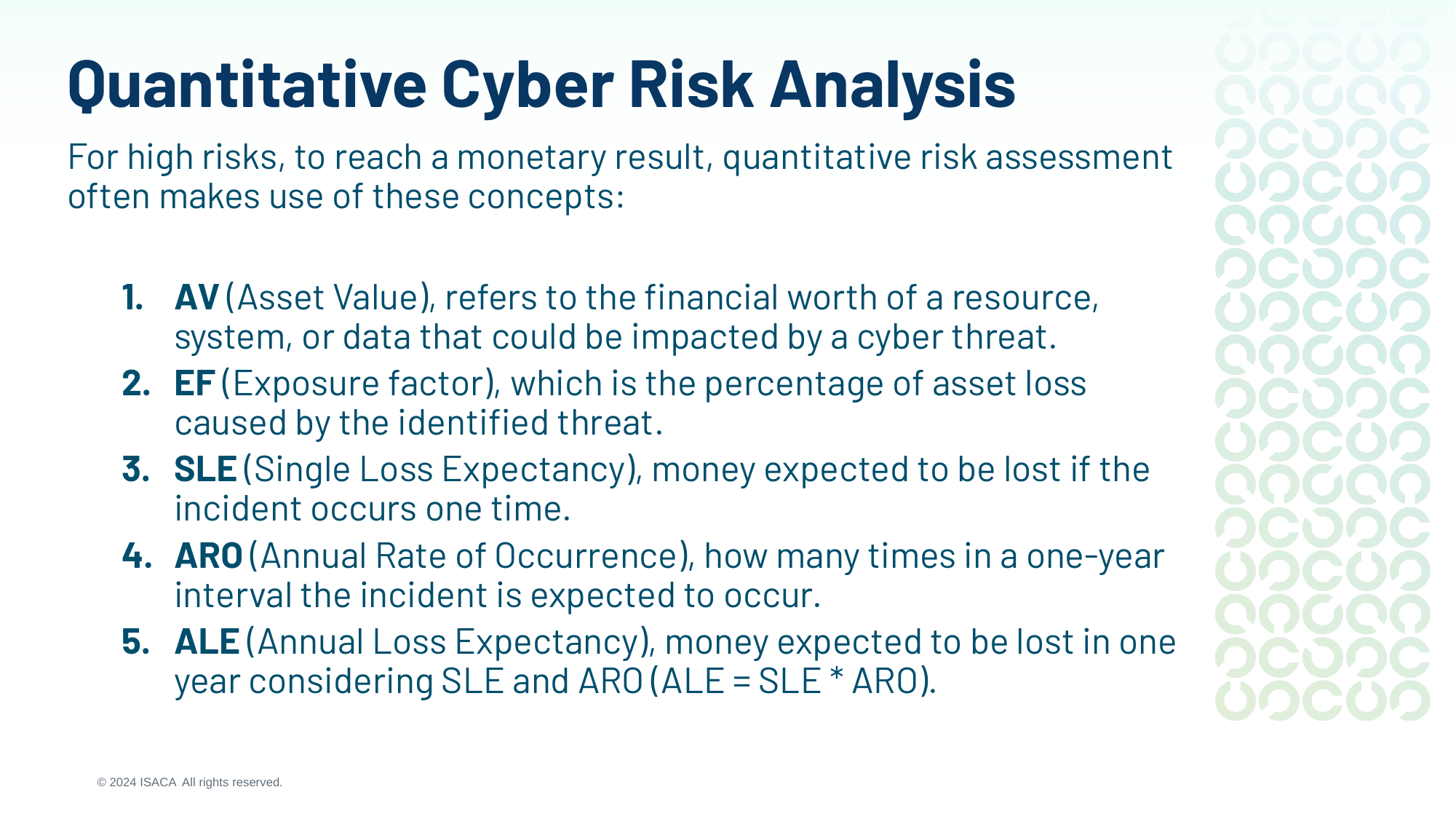

Quantitative Cyber Risk Analysis
For high risks, to reach a monetary result, quantitative risk assessment often makes use of these concepts:

AV (Asset Value), refers to the financial worth of a resource, system, or data that could be impacted by a cyber threat.
EF (Exposure factor), which is the percentage of asset loss caused by the identified threat.
SLE (Single Loss Expectancy), money expected to be lost if the incident occurs one time.
ARO (Annual Rate of Occurrence), how many times in a one-year interval the incident is expected to occur.
ALE (Annual Loss Expectancy), money expected to be lost in one year considering SLE and ARO (ALE = SLE * ARO).